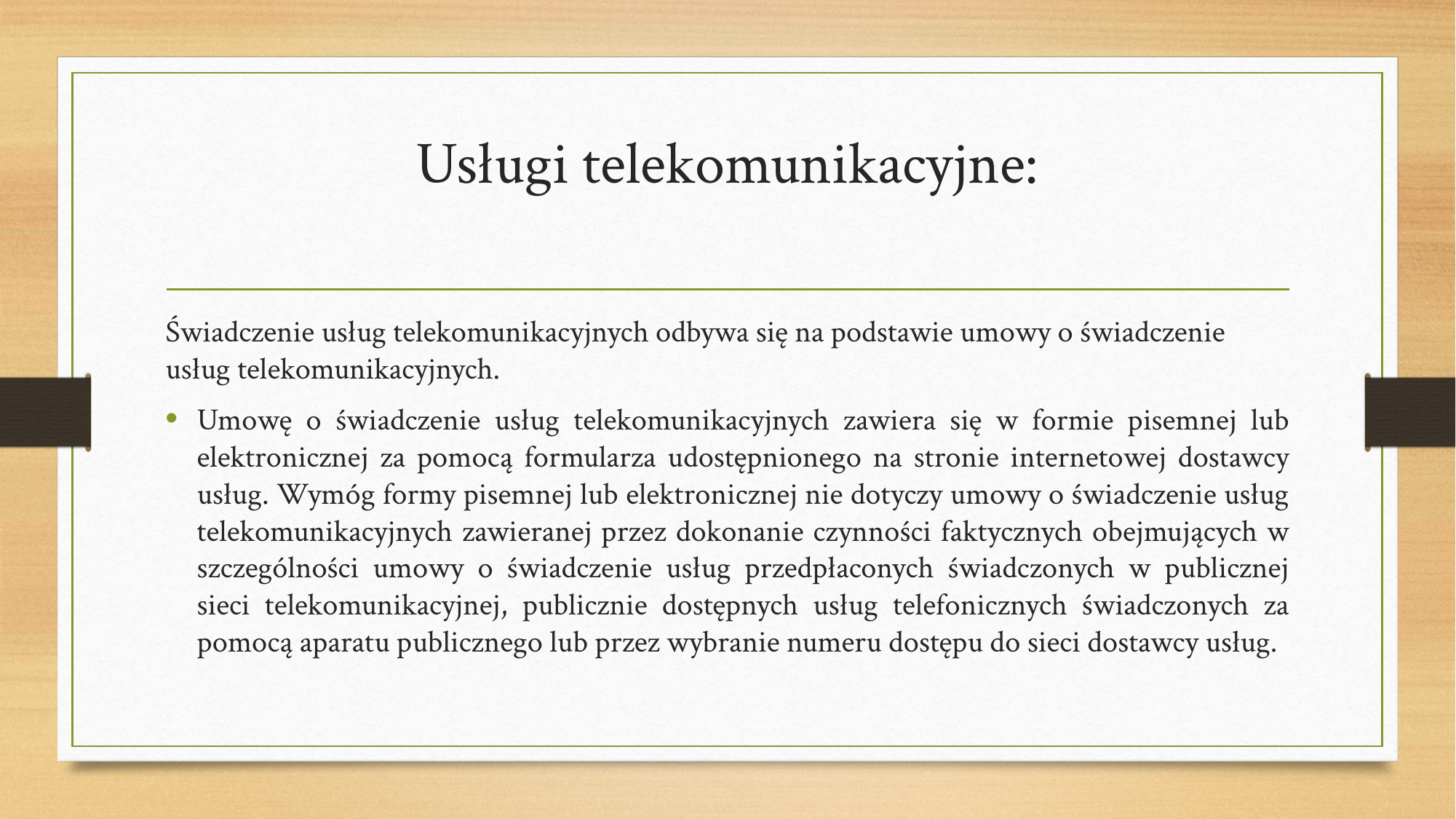

# Usługi telekomunikacyjne:
Świadczenie usług telekomunikacyjnych odbywa się na podstawie umowy o świadczenie usług telekomunikacyjnych.
Umowę o świadczenie usług telekomunikacyjnych zawiera się w formie pisemnej lub elektronicznej za pomocą formularza udostępnionego na stronie internetowej dostawcy usług. Wymóg formy pisemnej lub elektronicznej nie dotyczy umowy o świadczenie usług telekomunikacyjnych zawieranej przez dokonanie czynności faktycznych obejmujących w szczególności umowy o świadczenie usług przedpłaconych świadczonych w publicznej sieci telekomunikacyjnej, publicznie dostępnych usług telefonicznych świadczonych za pomocą aparatu publicznego lub przez wybranie numeru dostępu do sieci dostawcy usług.